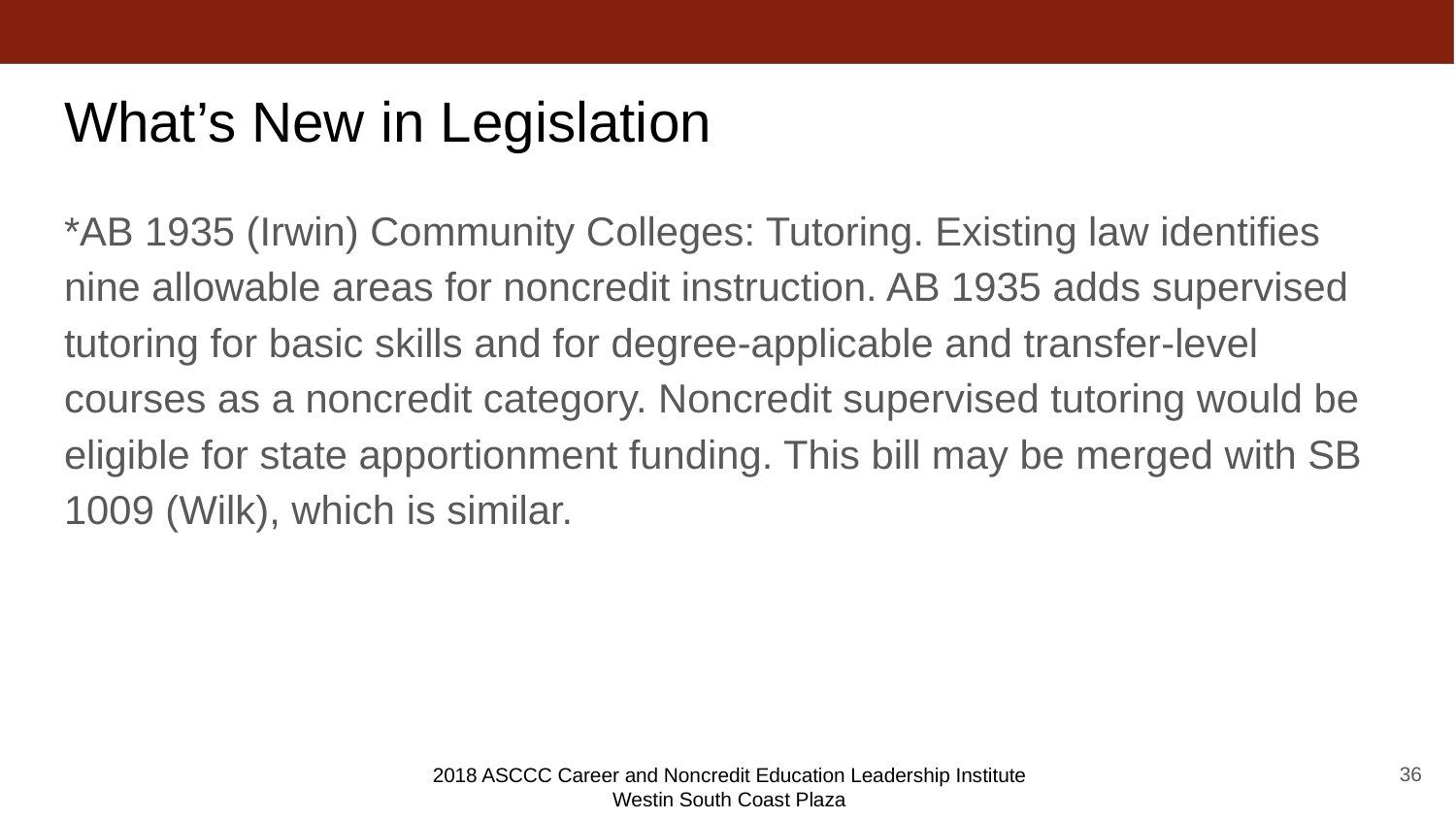

# What’s New in Legislation
*AB 1935 (Irwin) Community Colleges: Tutoring. Existing law identifies nine allowable areas for noncredit instruction. AB 1935 adds supervised tutoring for basic skills and for degree-applicable and transfer-level courses as a noncredit category. Noncredit supervised tutoring would be eligible for state apportionment funding. This bill may be merged with SB 1009 (Wilk), which is similar.
36
2018 ASCCC Career and Noncredit Education Leadership Institute
Westin South Coast Plaza